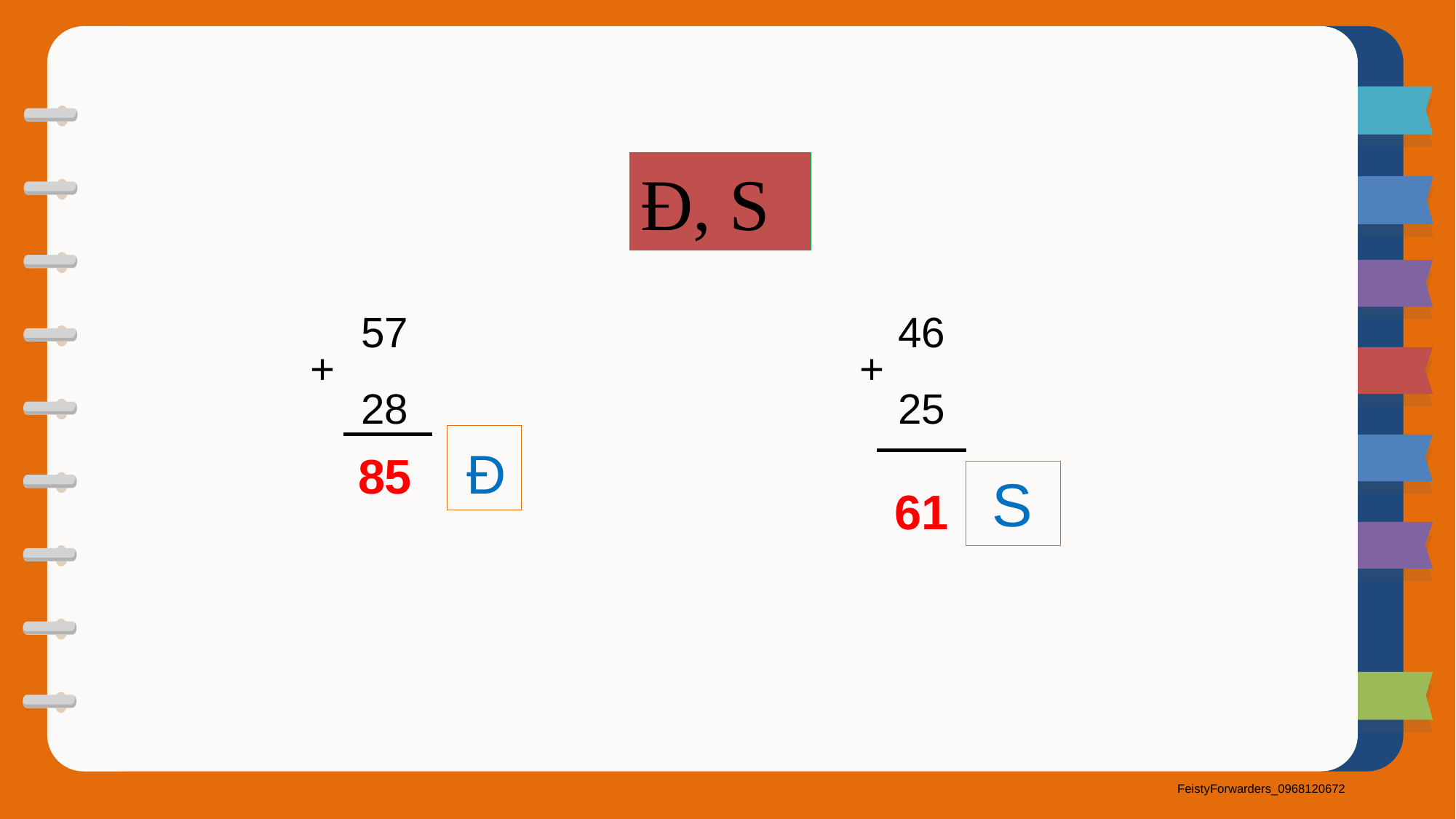

Đ, S
57
28
46
25
+
+

Đ
85

S
61